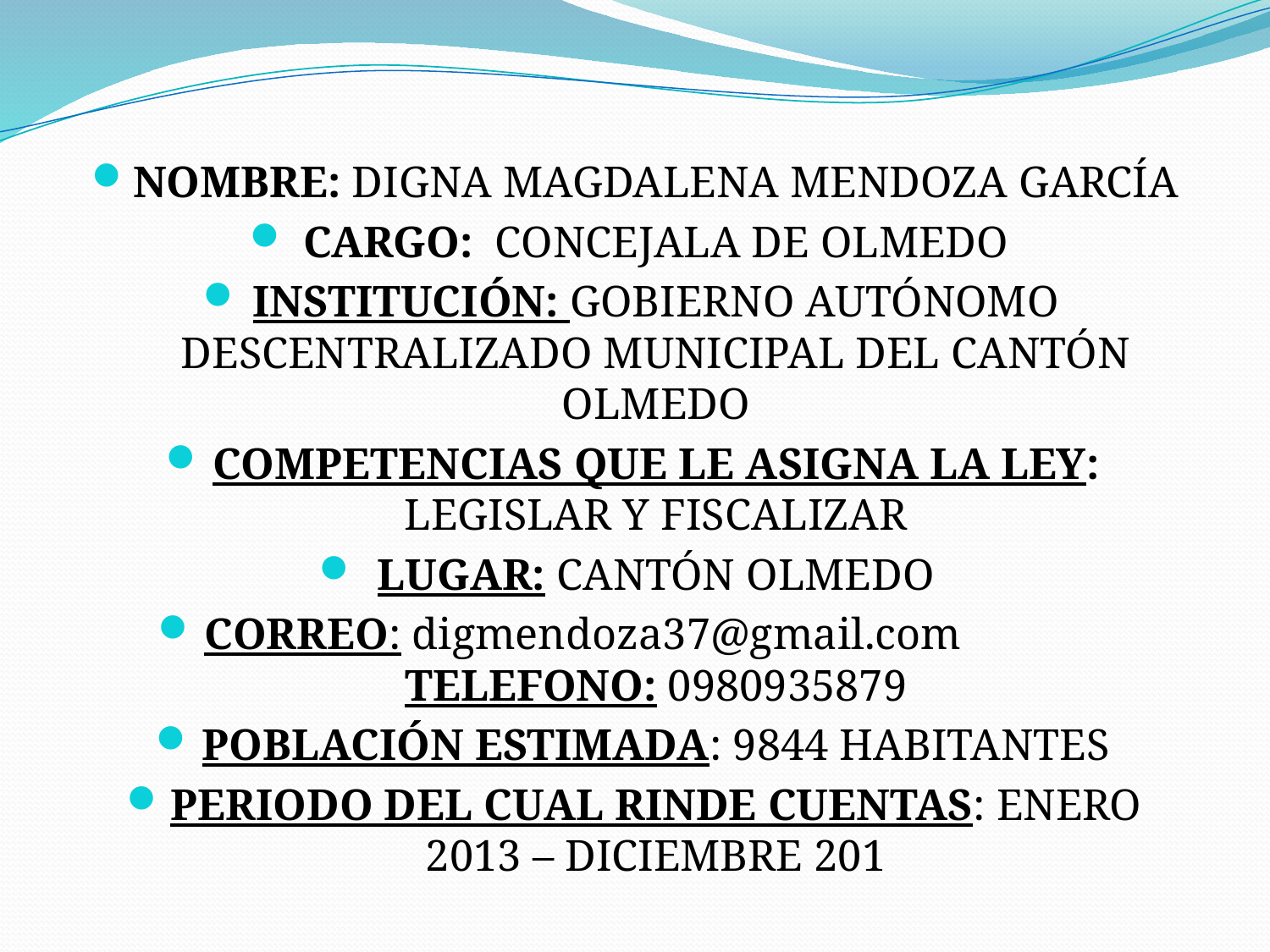

NOMBRE: DIGNA MAGDALENA MENDOZA GARCÍA
CARGO:  CONCEJALA DE OLMEDO
INSTITUCIÓN: GOBIERNO AUTÓNOMO DESCENTRALIZADO MUNICIPAL DEL CANTÓN OLMEDO
COMPETENCIAS QUE LE ASIGNA LA LEY: LEGISLAR Y FISCALIZAR
LUGAR: CANTÓN OLMEDO
CORREO: digmendoza37@gmail.com              TELEFONO: 0980935879
POBLACIÓN ESTIMADA: 9844 HABITANTES
PERIODO DEL CUAL RINDE CUENTAS: ENERO 2013 – DICIEMBRE 201